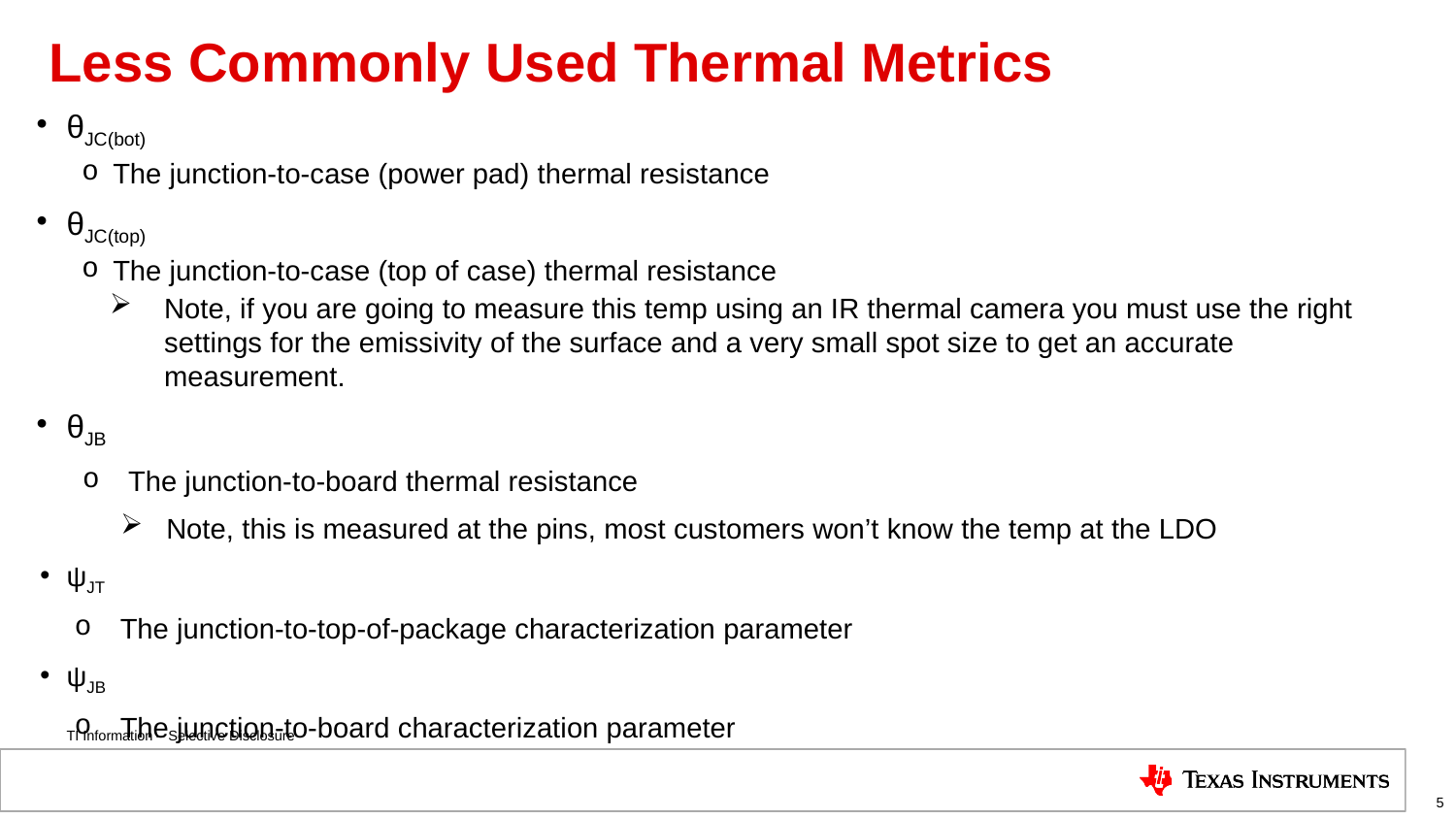

# Less Commonly Used Thermal Metrics
θJC(bot)
The junction-to-case (power pad) thermal resistance
θJC(top)
The junction-to-case (top of case) thermal resistance
Note, if you are going to measure this temp using an IR thermal camera you must use the right settings for the emissivity of the surface and a very small spot size to get an accurate measurement.
θJB
The junction-to-board thermal resistance
Note, this is measured at the pins, most customers won’t know the temp at the LDO
ψJT
The junction-to-top-of-package characterization parameter
ψJB
The junction-to-board characterization parameter

TI Information – Selective Disclosure
5